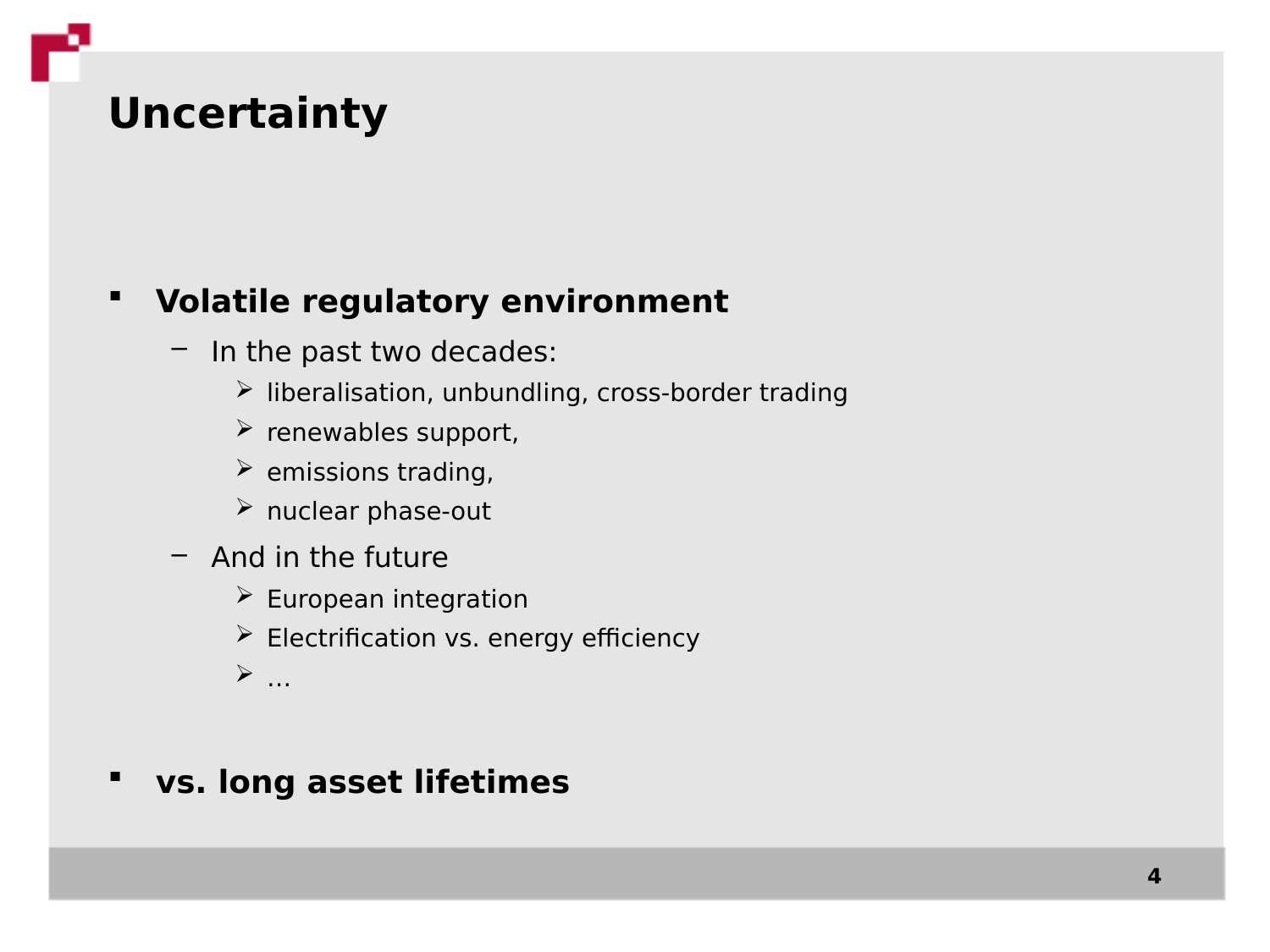

# Uncertainty
Volatile regulatory environment
In the past two decades:
liberalisation, unbundling, cross-border trading
renewables support,
emissions trading,
nuclear phase-out
And in the future
European integration
Electrification vs. energy efficiency
…

vs. long asset lifetimes
4